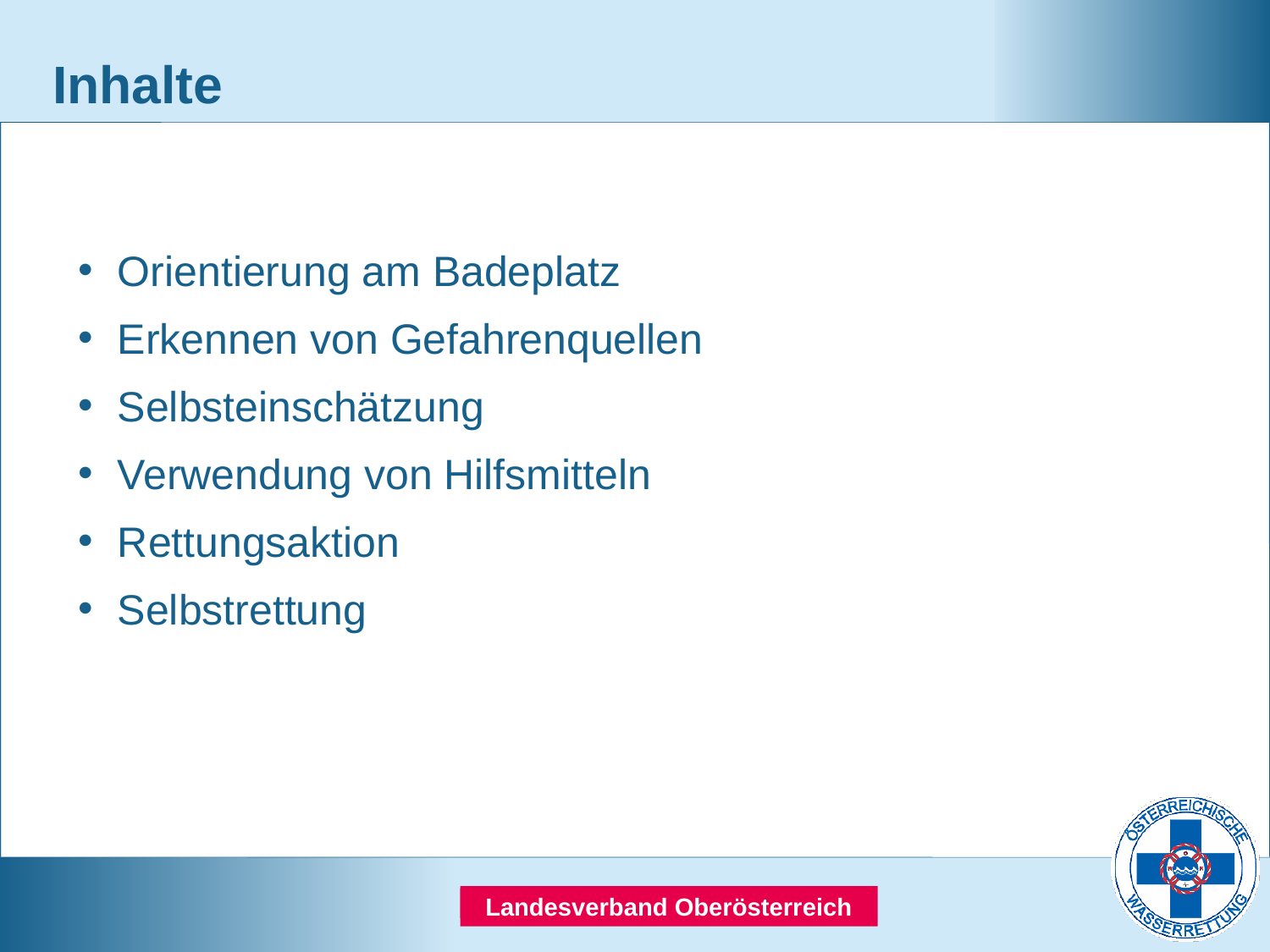

# Inhalte
Orientierung am Badeplatz
Erkennen von Gefahrenquellen
Selbsteinschätzung
Verwendung von Hilfsmitteln
Rettungsaktion
Selbstrettung
Landesverband Oberösterreich